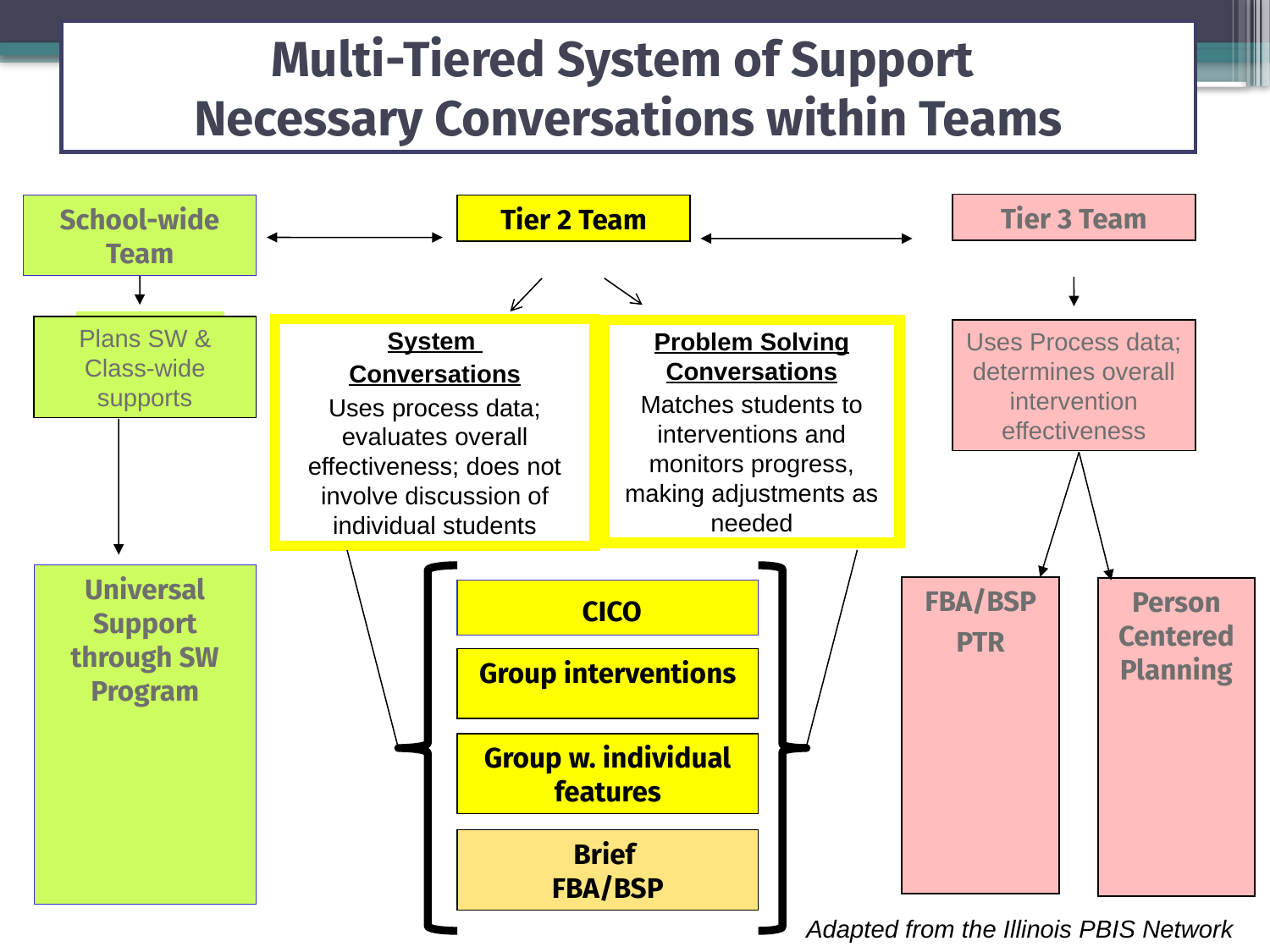

Multi-Tiered System of Support
Necessary Conversations within Teams
Tier 3 Team
School-wide
Team
Tier 2 Team

Plans SW & Class-wide supports
System
Conversations
Uses process data; evaluates overall effectiveness; does not involve discussion of individual students
Problem Solving Conversations
Matches students to interventions and monitors progress, making adjustments as needed
Uses Process data; determines overall intervention effectiveness

Universal Support through SW Program

FBA/BSP
PTR

Person Centered Planning

 CICO
Group interventions

Group w. individual
features
Brief
FBA/BSP
Adapted from the Illinois PBIS Network